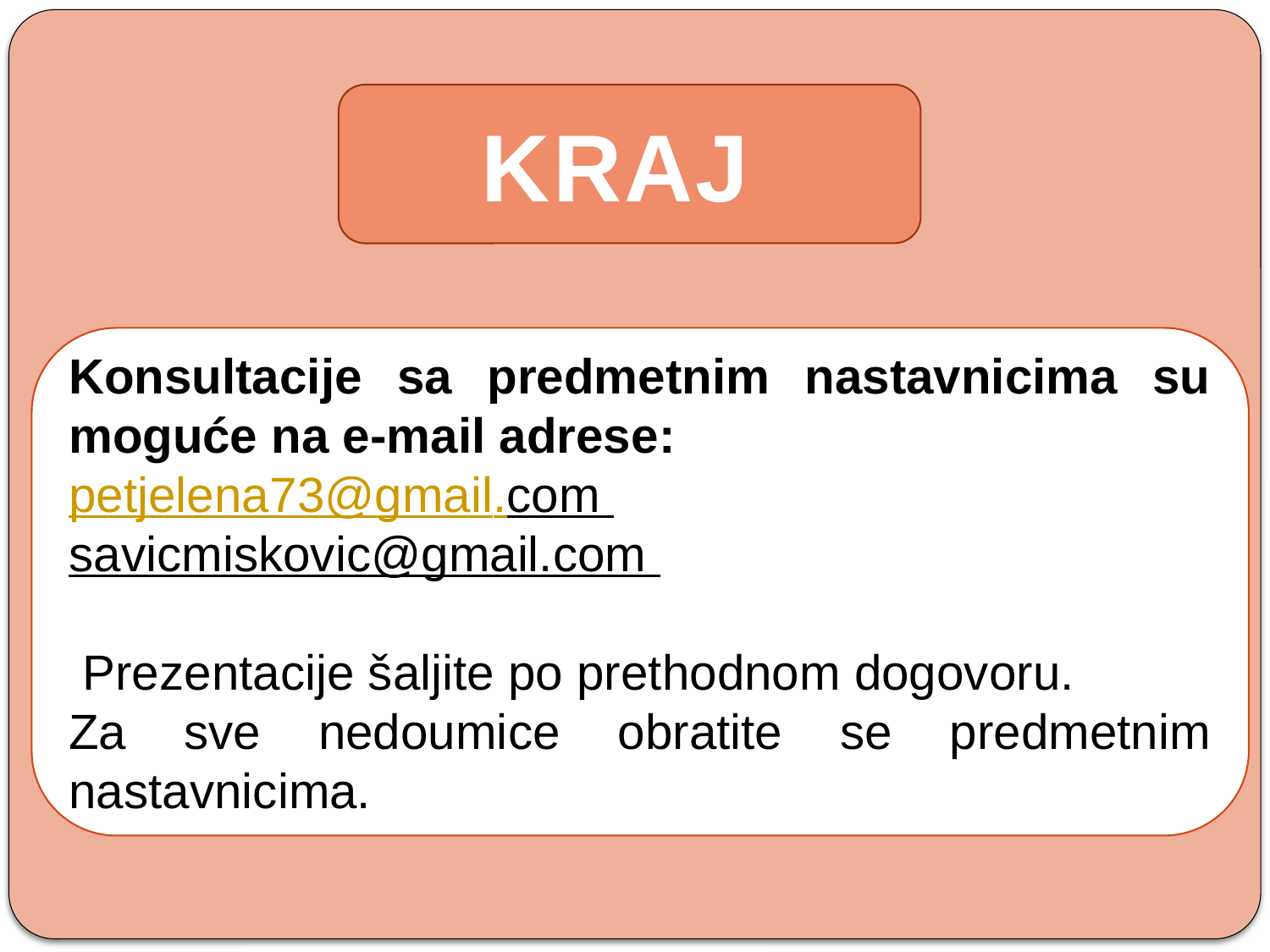

KRAJ
Konsultacije sa predmetnim nastavnicima su moguće na e-mail adrese:
petjelena73@gmail.com
savicmiskovic@gmail.com

 Prezentacije šaljite po prethodnom dogovoru.
Za sve nedoumice obratite se predmetnim nastavnicima.